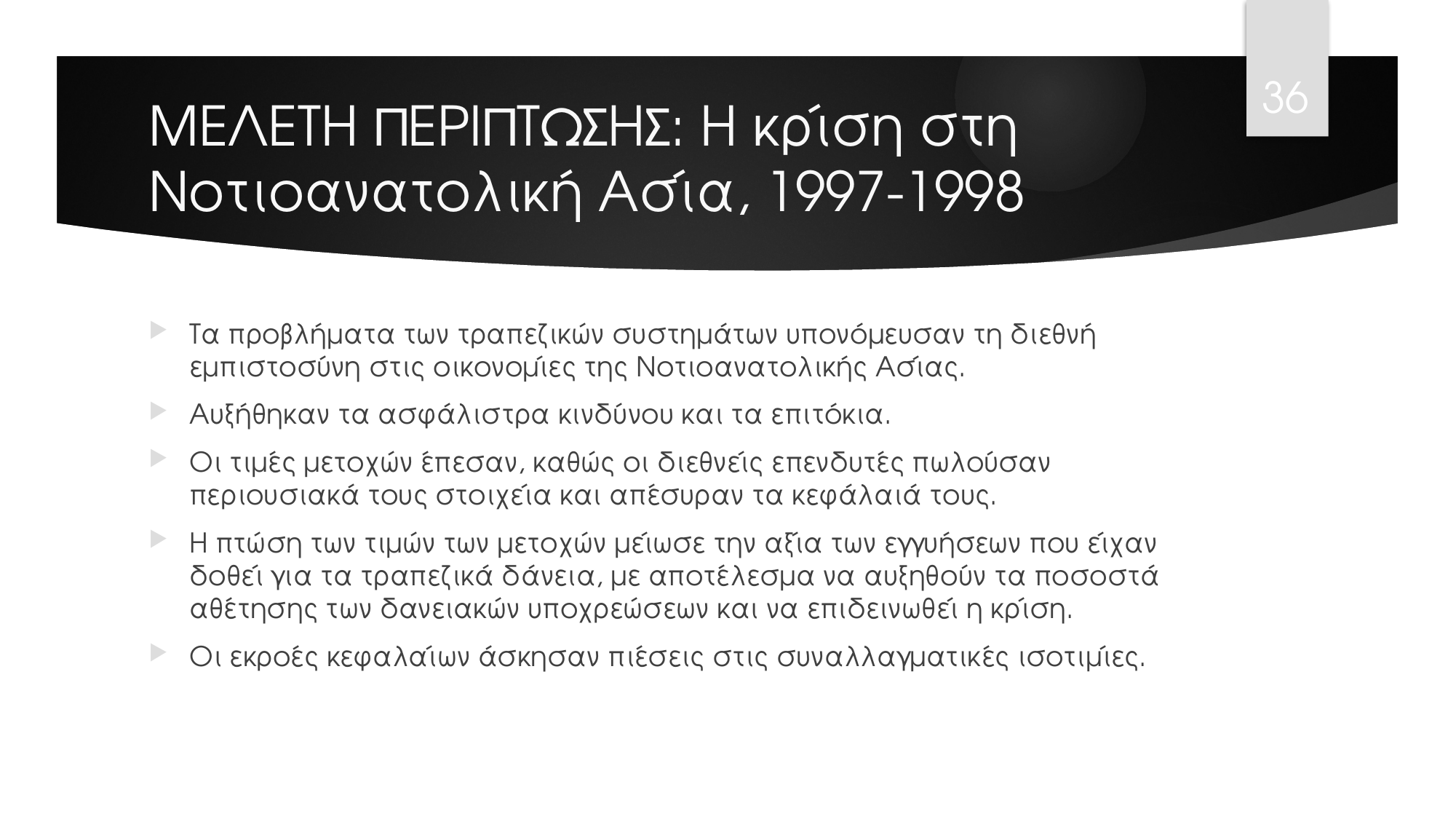

36
# ΜΕΛΕΤΗ ΠΕΡΙΠΤΩΣΗΣ: Η κρίση στη Νοτιοανατολική Ασία, 1997-1998
Τα προβλήματα των τραπεζικών συστημάτων υπονόμευσαν τη διεθνή εμπιστοσύνη στις οικονομίες της Νοτιοανατολικής Ασίας.
Αυξήθηκαν τα ασφάλιστρα κινδύνου και τα επιτόκια.
Οι τιμές μετοχών έπεσαν, καθώς οι διεθνείς επενδυτές πωλούσαν περιουσιακά τους στοιχεία και απέσυραν τα κεφάλαιά τους.
Η πτώση των τιμών των μετοχών μείωσε την αξία των εγγυήσεων που είχαν δοθεί για τα τραπεζικά δάνεια, με αποτέλεσμα να αυξηθούν τα ποσοστά αθέτησης των δανειακών υποχρεώσεων και να επιδεινωθεί η κρίση.
Οι εκροές κεφαλαίων άσκησαν πιέσεις στις συναλλαγματικές ισοτιμίες.